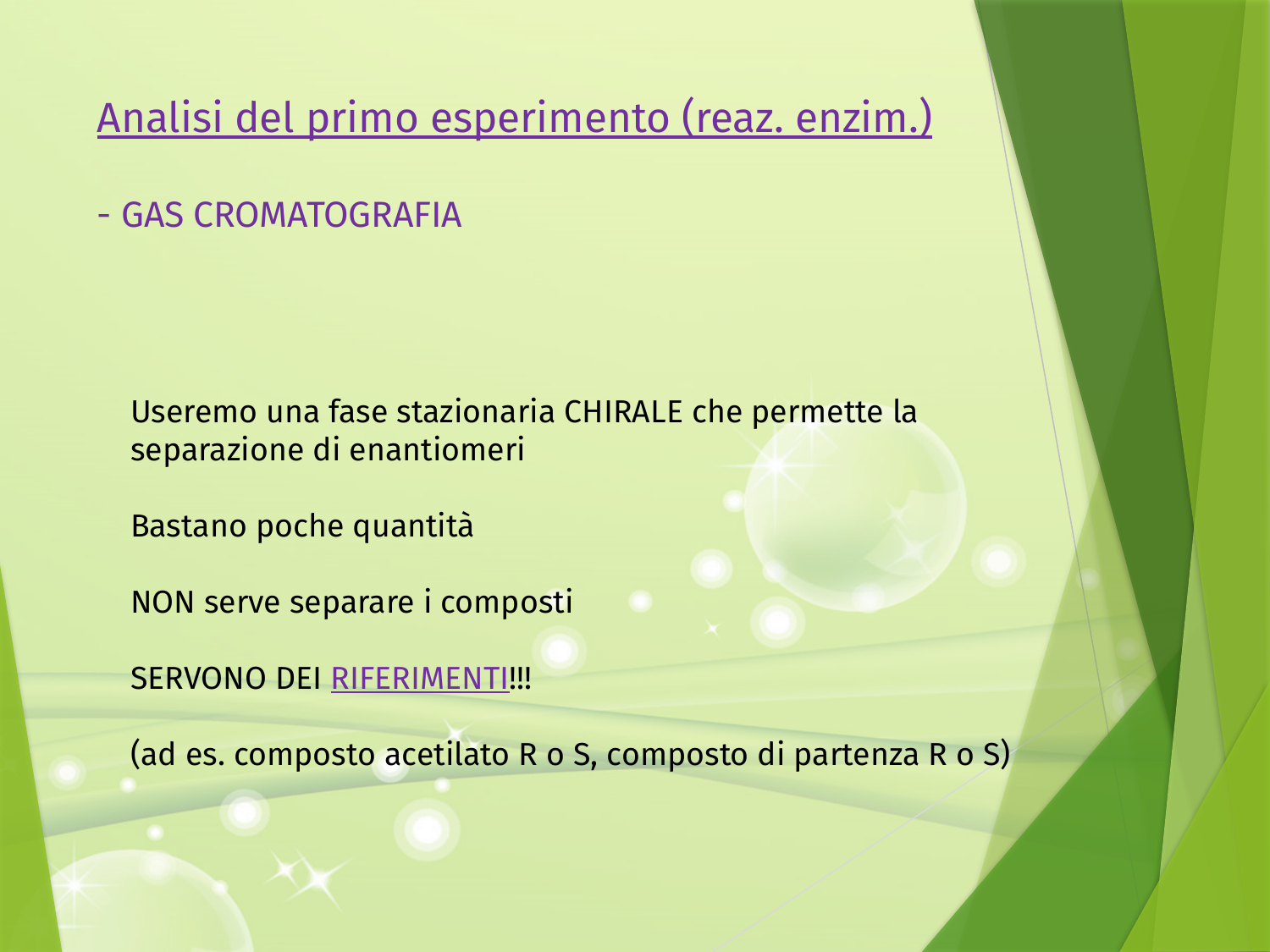

# Analisi del primo esperimento (reaz. enzim.) - GAS CROMATOGRAFIA
Useremo una fase stazionaria CHIRALE che permette la separazione di enantiomeri

Bastano poche quantità

NON serve separare i composti

SERVONO DEI RIFERIMENTI!!!

(ad es. composto acetilato R o S, composto di partenza R o S)